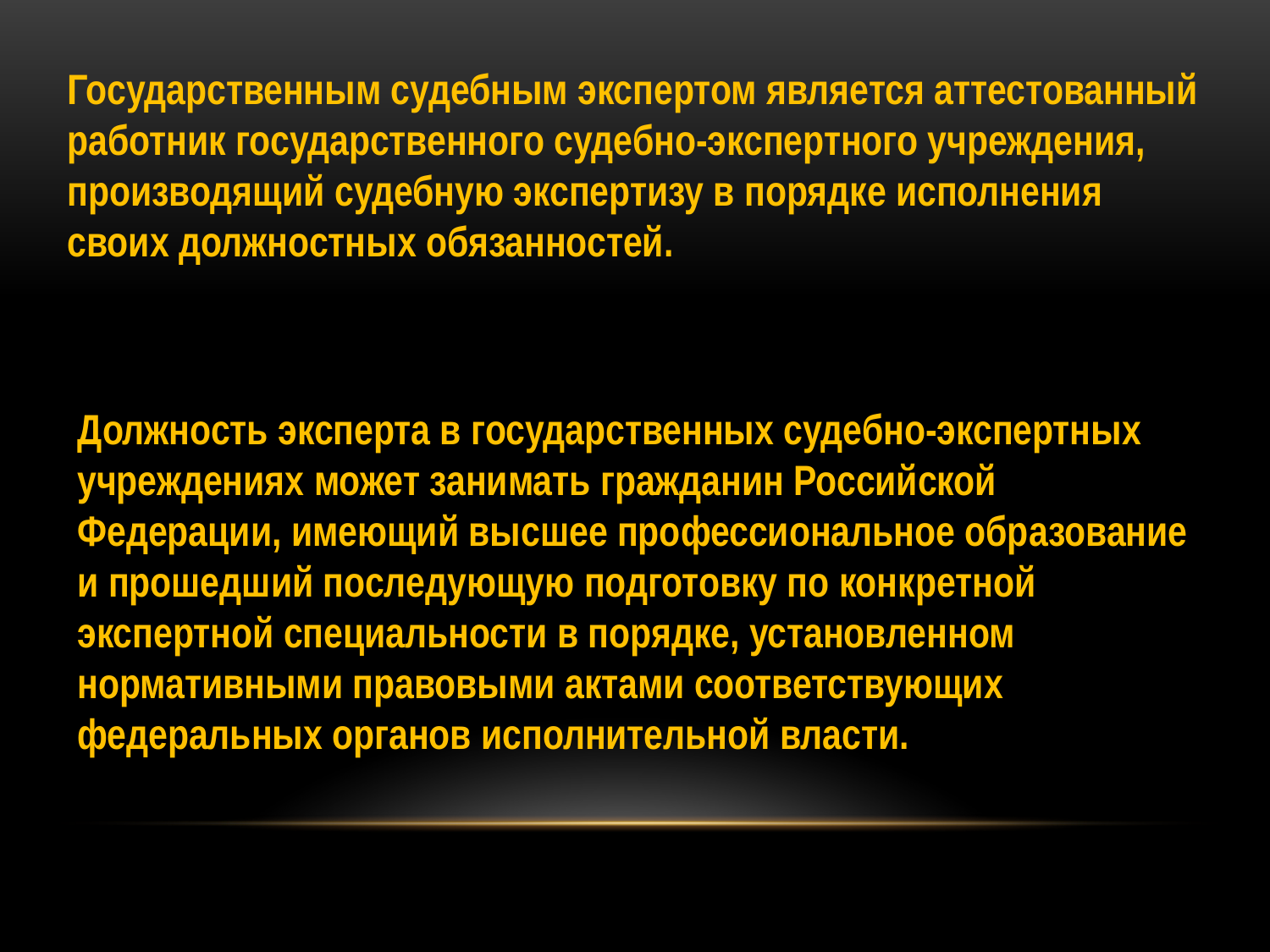

Государственным судебным экспертом является аттестованный работник государственного судебно-экспертного учреждения, производящий судебную экспертизу в порядке исполнения своих должностных обязанностей.
Должность эксперта в государственных судебно-экспертных учреждениях может занимать гражданин Российской Федерации, имеющий высшее профессиональное образование и прошедший последующую подготовку по конкретной экспертной специальности в порядке, установленном нормативными правовыми актами соответствующих федеральных органов исполнительной власти.